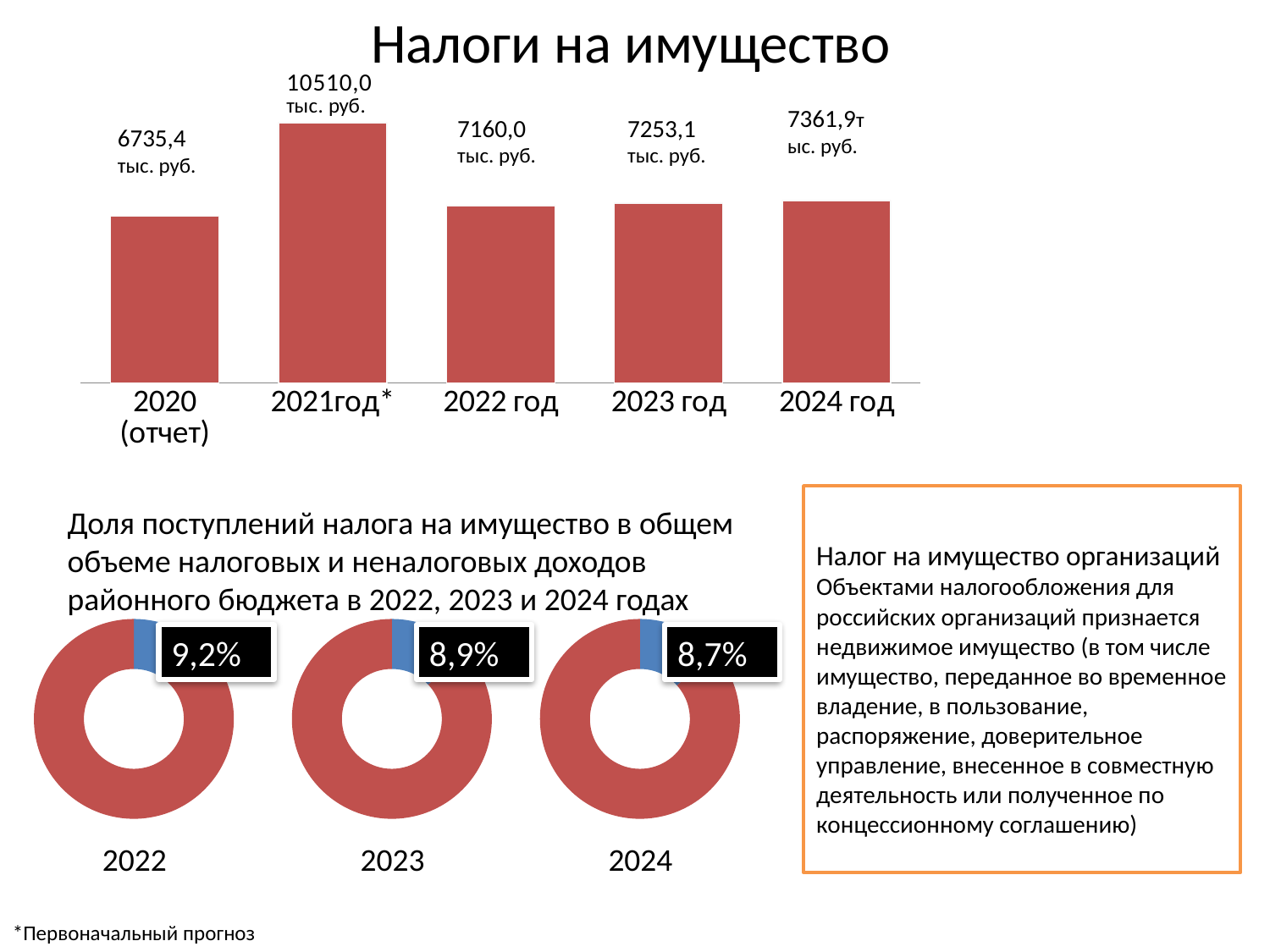

# Налоги на имущество

### Chart

| Category | Налог на имущество организаций |
|---|---|
| 2020 (отчет) | 6735.4 |
| 2021год* | 10510.0 |
| 2022 год | 7160.0 |
| 2023 год | 7253.1 |
| 2024 год | 7361.9 |
7361,9тыс. руб.
7160,0
тыс. руб.
7253,1
тыс. руб.
6735,4
тыс. руб.
Налог на имущество организаций
Объектами налогообложения для российских организаций признается недвижимое имущество (в том числе имущество, переданное во временное владение, в пользование, распоряжение, доверительное управление, внесенное в совместную деятельность или полученное по концессионному соглашению)
Доля поступлений налога на имущество в общем объеме налоговых и неналоговых доходов районного бюджета в 2022, 2023 и 2024 годах

### Chart

| Category | Продажи |
|---|---|
| Кв. 1 | 0.12000000000000002 |
| Кв. 2 | 0.88 |

### Chart

| Category | Продажи |
|---|---|
| Кв. 1 | 0.13 |
| Кв. 2 | 0.8700000000000069 |

### Chart

| Category | Продажи |
|---|---|
| Кв. 1 | 0.12000000000000002 |
| Кв. 2 | 0.78 |
9,2%
8,9%
8,7%
2022
2023
2024
*Первоначальный прогноз